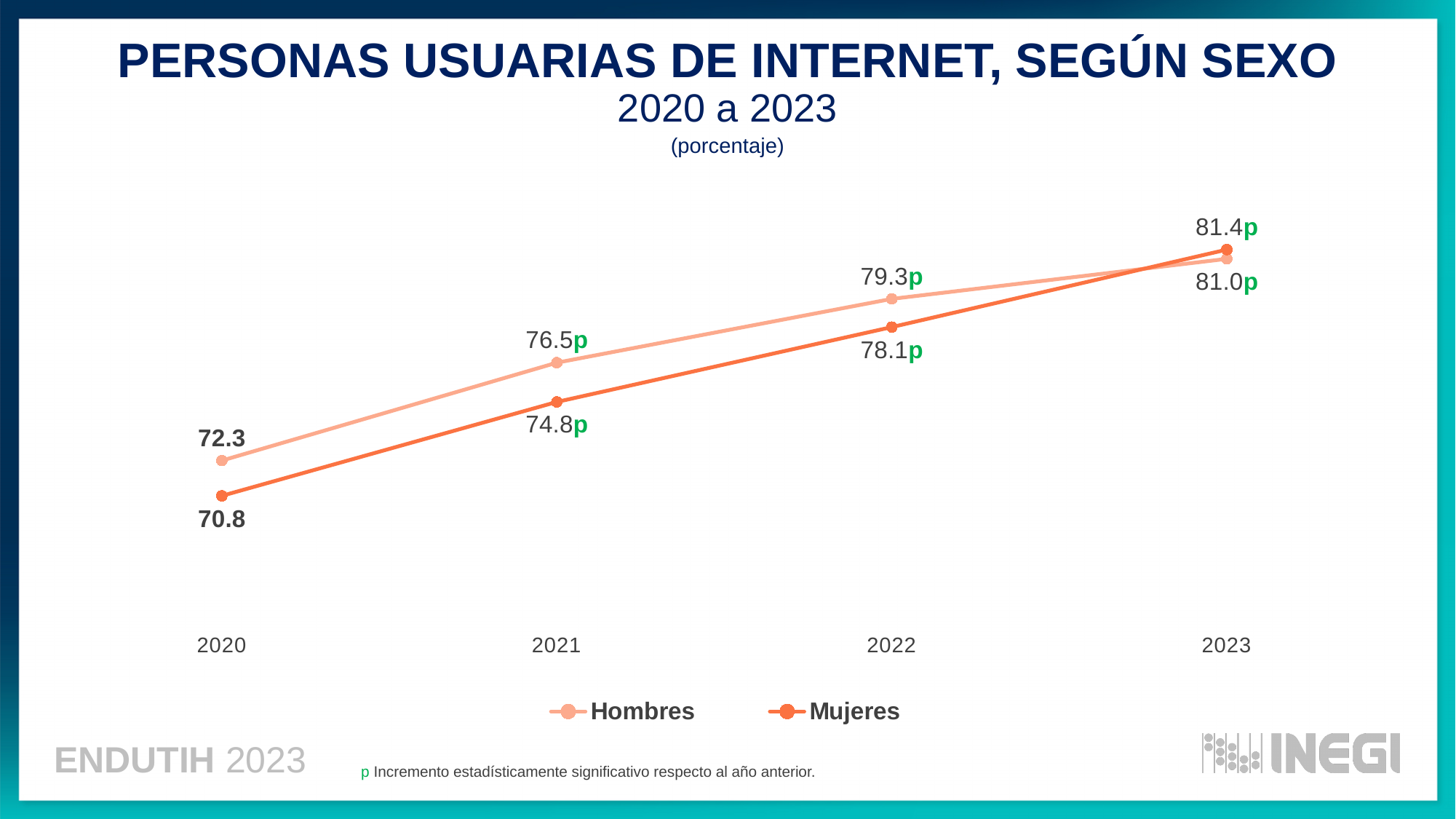

PERSONAS USUARIAS DE INTERNET, SEGÚN SEXO
2020 a 2023
(porcentaje)

### Chart

| Category | Hombres | Mujeres |
|---|---|---|
| 2020 | 72.27958571303856 | 70.75565901736125 |
| 2021 | 76.51242146826354 | 74.81597828031072 |
| 2022 | 79.27094371666543 | 78.05130175717632 |
| 2023 | 81.0 | 81.4 |
p Incremento estadísticamente significativo respecto al año anterior.